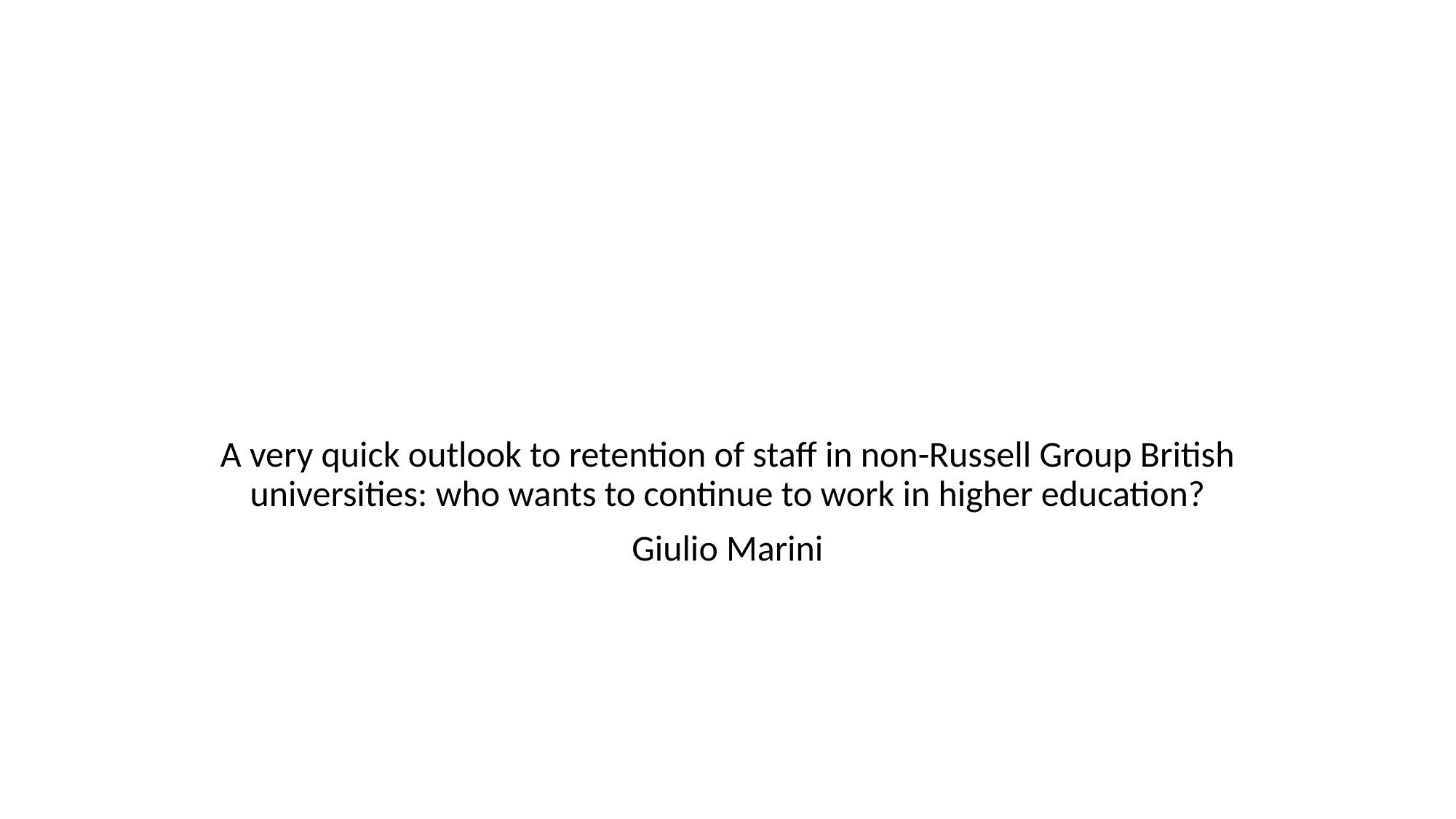

#
A very quick outlook to retention of staff in non-Russell Group British universities: who wants to continue to work in higher education?
Giulio Marini